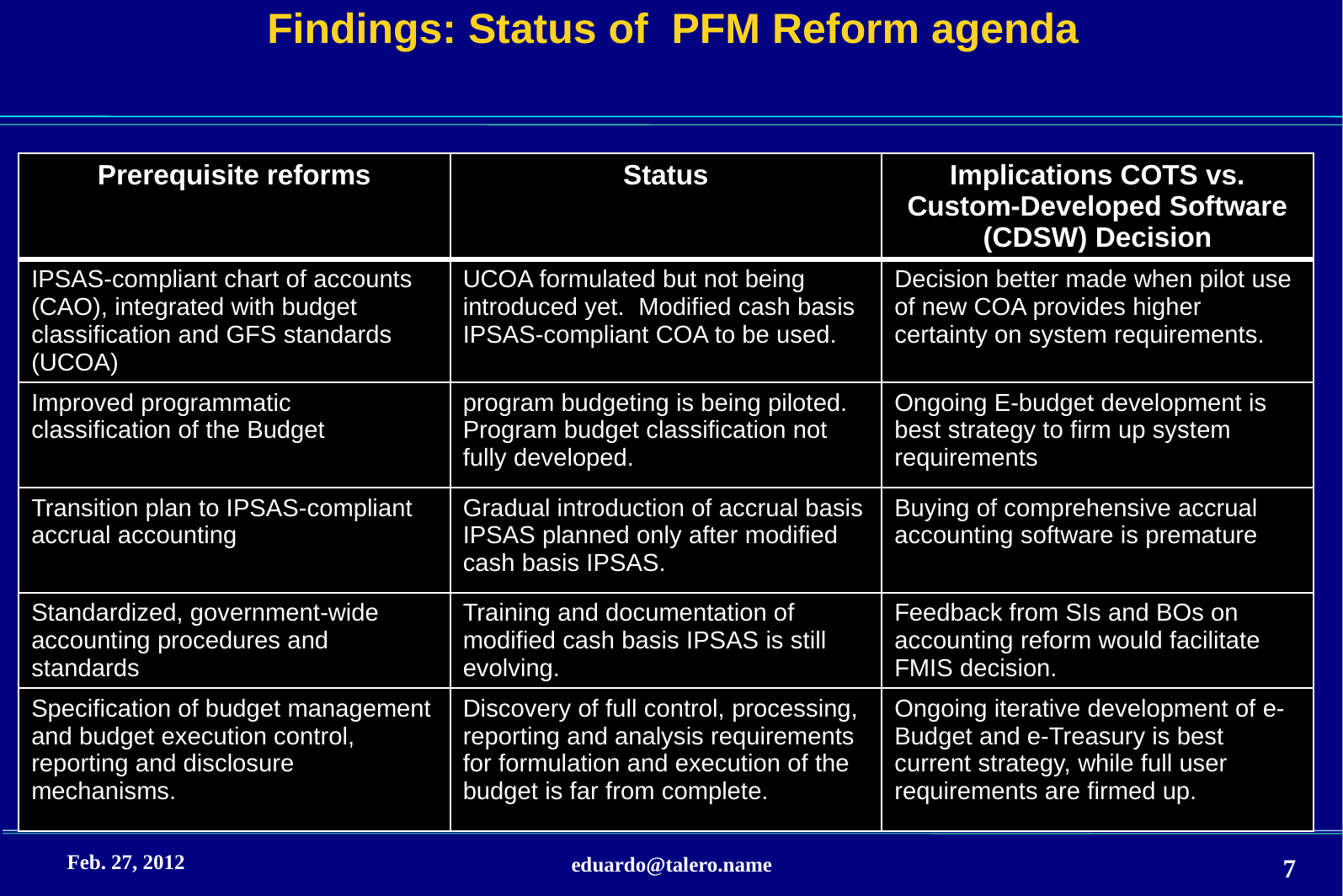

# Findings: Status of  PFM Reform agenda
| Prerequisite reforms | Status | Implications COTS vs. Custom-Developed Software (CDSW) Decision |
| --- | --- | --- |
| IPSAS-compliant chart of accounts (CAO), integrated with budget classification and GFS standards (UCOA) | UCOA formulated but not being introduced yet. Modified cash basis IPSAS-compliant COA to be used. | Decision better made when pilot use of new COA provides higher certainty on system requirements. |
| Improved programmatic classification of the Budget | program budgeting is being piloted. Program budget classification not fully developed. | Ongoing E-budget development is best strategy to firm up system requirements |
| Transition plan to IPSAS-compliant accrual accounting | Gradual introduction of accrual basis IPSAS planned only after modified cash basis IPSAS. | Buying of comprehensive accrual accounting software is premature |
| Standardized, government-wide accounting procedures and standards | Training and documentation of modified cash basis IPSAS is still evolving. | Feedback from SIs and BOs on accounting reform would facilitate FMIS decision. |
| Specification of budget management and budget execution control, reporting and disclosure mechanisms. | Discovery of full control, processing, reporting and analysis requirements for formulation and execution of the budget is far from complete. | Ongoing iterative development of e-Budget and e-Treasury is best current strategy, while full user requirements are firmed up. |
Feb. 27, 2012
eduardo@talero.name